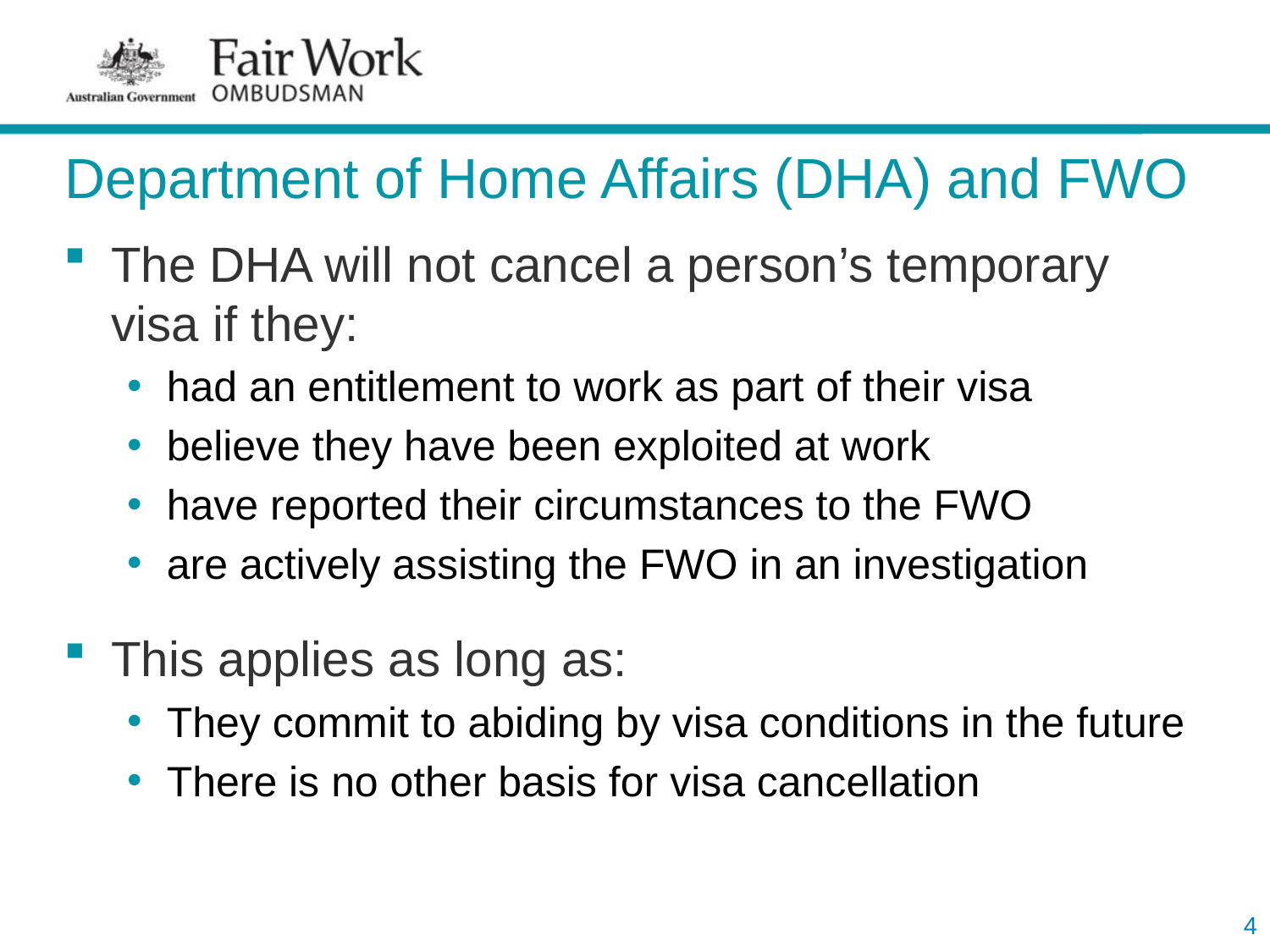

# Department of Home Affairs (DHA) and FWO
The DHA will not cancel a person’s temporary visa if they:
had an entitlement to work as part of their visa
believe they have been exploited at work
have reported their circumstances to the FWO
are actively assisting the FWO in an investigation
This applies as long as:
They commit to abiding by visa conditions in the future
There is no other basis for visa cancellation